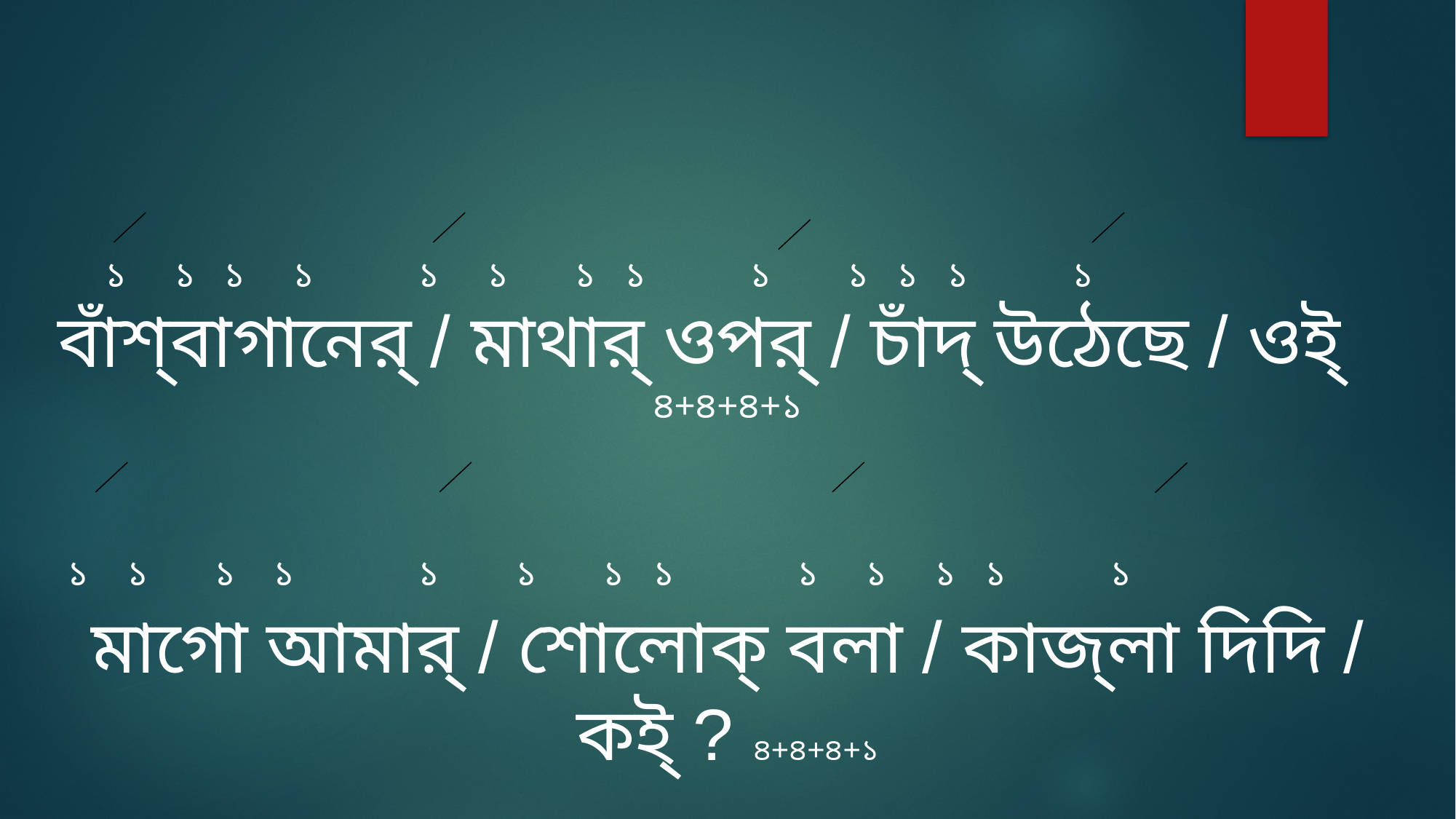

১     ১   ১     ১           ১     ১       ১   ১           ১        ১   ১   ১           ১
বাঁশ্‌বাগানের্‌ / মাথার্‌ ওপর্‌ / চাঁদ্‌ উঠেছে / ওই্    ৪+৪+৪+১

   ১    ১       ১    ১             ১        ১       ১   ১             ১     ১     ১   ১           ১
মাগো আমার্‌ / শোলোক্‌ বলা / কাজ্‌লা দিদি / কই্‌ ? ৪+৪+৪+১